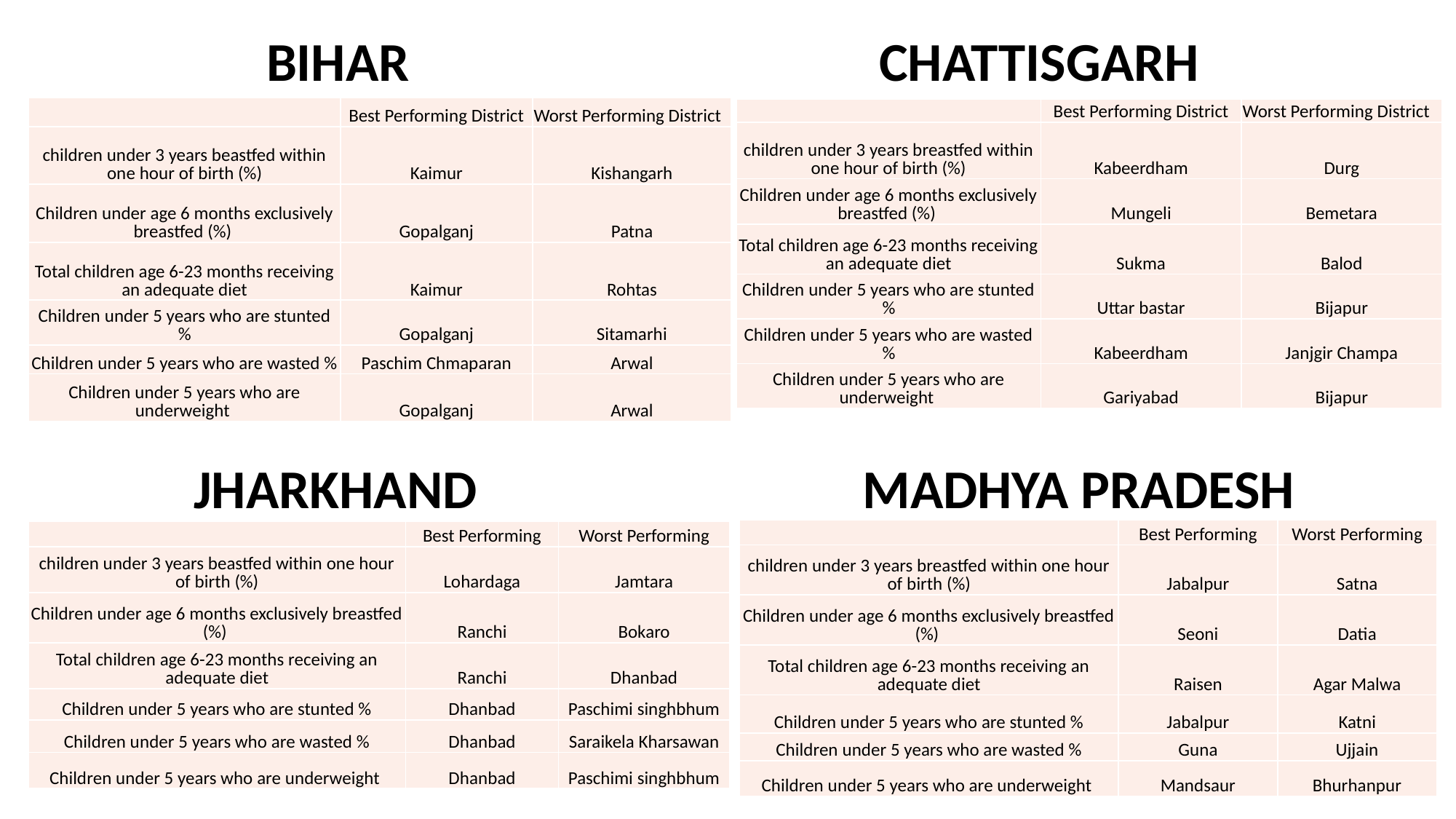

CHATTISGARH
BIHAR
|  | Best Performing District | Worst Performing District |
| --- | --- | --- |
| children under 3 years beastfed within one hour of birth (%) | Kaimur | Kishangarh |
| Children under age 6 months exclusively breastfed (%) | Gopalganj | Patna |
| Total children age 6-23 months receiving an adequate diet | Kaimur | Rohtas |
| Children under 5 years who are stunted % | Gopalganj | Sitamarhi |
| Children under 5 years who are wasted % | Paschim Chmaparan | Arwal |
| Children under 5 years who are underweight | Gopalganj | Arwal |
|  | Best Performing District | Worst Performing District |
| --- | --- | --- |
| children under 3 years breastfed within one hour of birth (%) | Kabeerdham | Durg |
| Children under age 6 months exclusively breastfed (%) | Mungeli | Bemetara |
| Total children age 6-23 months receiving an adequate diet | Sukma | Balod |
| Children under 5 years who are stunted % | Uttar bastar | Bijapur |
| Children under 5 years who are wasted % | Kabeerdham | Janjgir Champa |
| Children under 5 years who are underweight | Gariyabad | Bijapur |
JHARKHAND
MADHYA PRADESH
|  | Best Performing | Worst Performing |
| --- | --- | --- |
| children under 3 years breastfed within one hour of birth (%) | Jabalpur | Satna |
| Children under age 6 months exclusively breastfed (%) | Seoni | Datia |
| Total children age 6-23 months receiving an adequate diet | Raisen | Agar Malwa |
| Children under 5 years who are stunted % | Jabalpur | Katni |
| Children under 5 years who are wasted % | Guna | Ujjain |
| Children under 5 years who are underweight | Mandsaur | Bhurhanpur |
|  | Best Performing | Worst Performing |
| --- | --- | --- |
| children under 3 years beastfed within one hour of birth (%) | Lohardaga | Jamtara |
| Children under age 6 months exclusively breastfed (%) | Ranchi | Bokaro |
| Total children age 6-23 months receiving an adequate diet | Ranchi | Dhanbad |
| Children under 5 years who are stunted % | Dhanbad | Paschimi singhbhum |
| Children under 5 years who are wasted % | Dhanbad | Saraikela Kharsawan |
| Children under 5 years who are underweight | Dhanbad | Paschimi singhbhum |